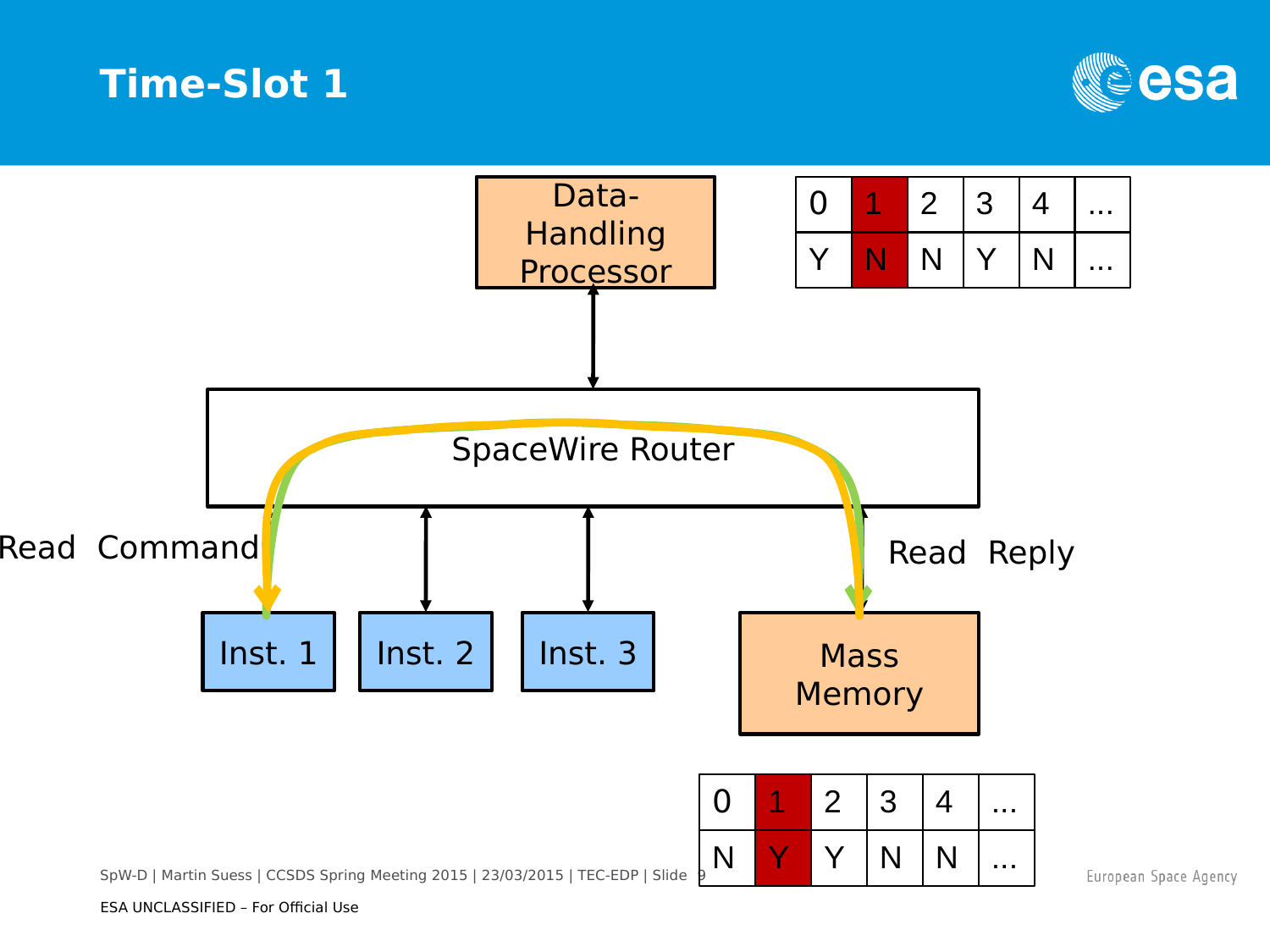

# Time-Slot 1
Data-Handling
Processor
0
Y
1
N
2
N
3
Y
4
N
...
...
SpaceWire Router

Read  Command

Read  Reply
Inst. 1
Inst. 2
Inst. 3
Mass
Memory
0
N
1
Y
2
Y
3
N
4
N
...
...